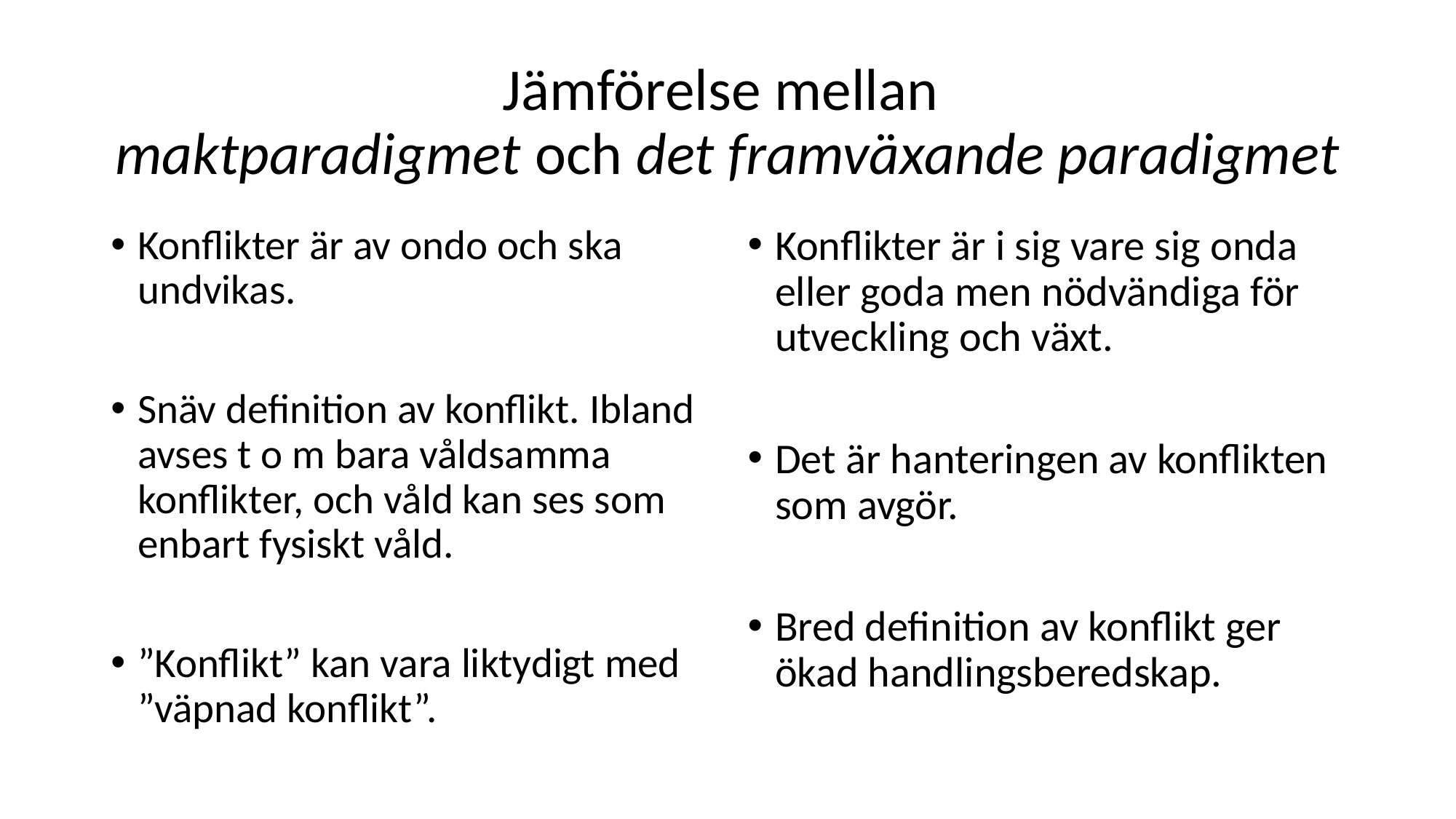

# Jämförelse mellan maktparadigmet och det framväxande paradigmet
Konflikter är av ondo och ska undvikas.

Snäv definition av konflikt. Ibland avses t o m bara våldsamma konflikter, och våld kan ses som enbart fysiskt våld.

”Konflikt” kan vara liktydigt med ”väpnad konflikt”.
Konflikter är i sig vare sig onda eller goda men nödvändiga för utveckling och växt.

Det är hanteringen av konflikten som avgör.

Bred definition av konflikt ger ökad handlingsberedskap.